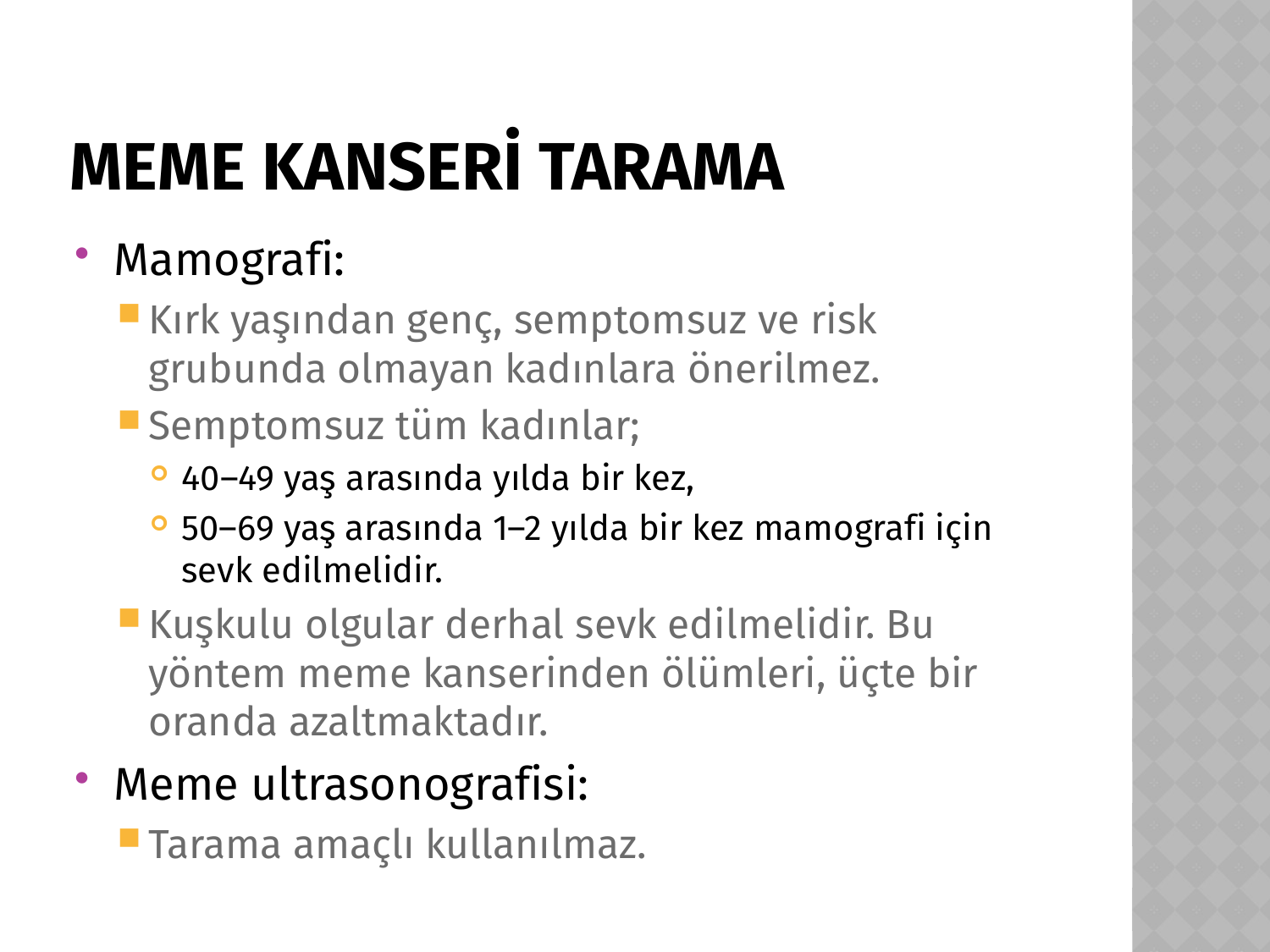

# Meme kanserİ tarama
Mamografi:
Kırk yaşından genç, semptomsuz ve risk grubunda olmayan kadınlara önerilmez.
Semptomsuz tüm kadınlar;
40–49 yaş arasında yılda bir kez,
50–69 yaş arasında 1–2 yılda bir kez mamografi için sevk edilmelidir.
Kuşkulu olgular derhal sevk edilmelidir. Bu yöntem meme kanserinden ölümleri, üçte bir oranda azaltmaktadır.
Meme ultrasonografisi:
Tarama amaçlı kullanılmaz.